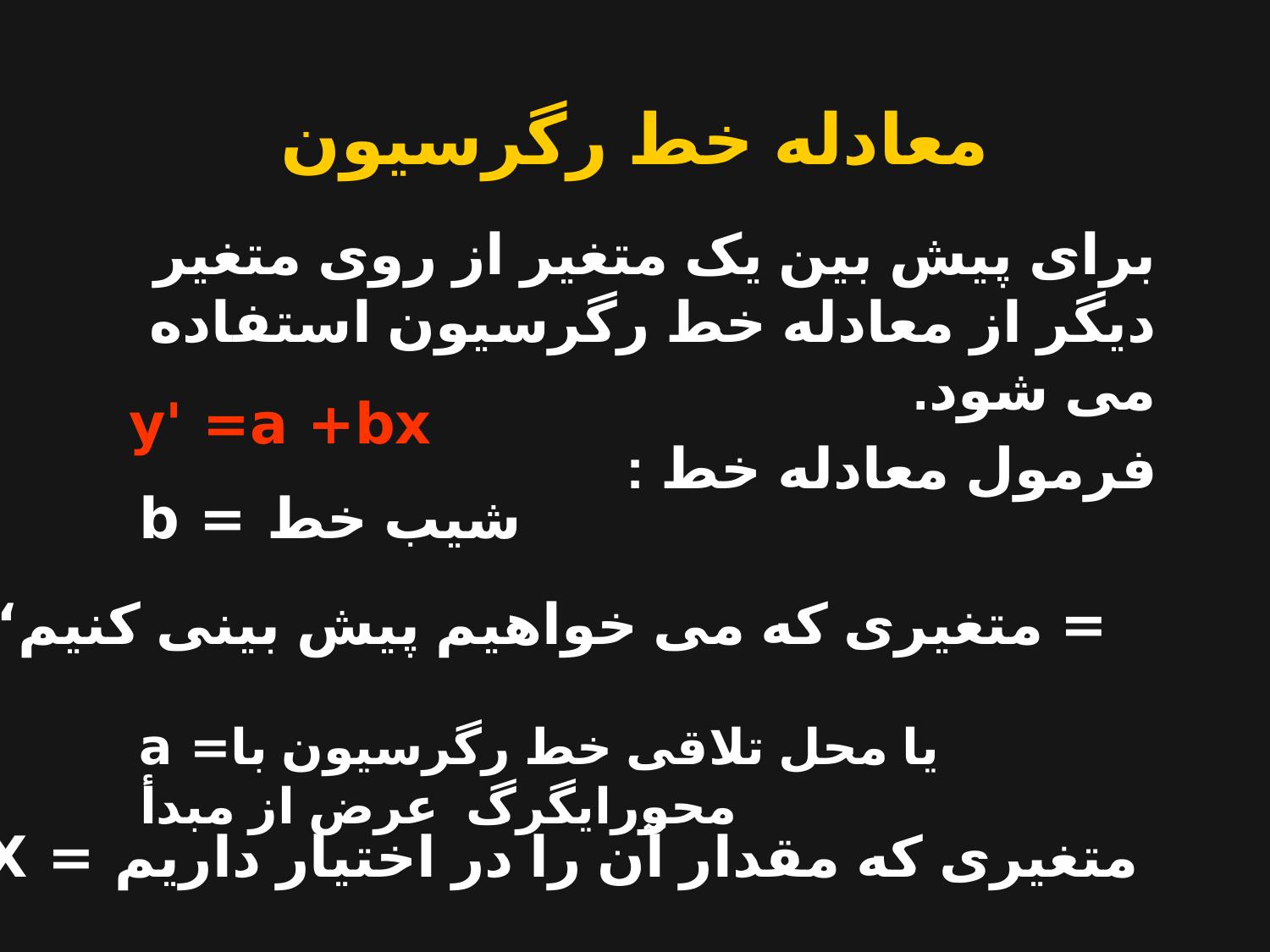

معادله خط رگرسیون
   برای پیش بین یک متغیر از روی متغیر دیگر از معادله خط رگرسیون استفاده می شود.
   فرمول معادله خط :
y' =a +bx
b = شیب خط
y‘متغیری که می خواهیم پیش بینی کنیم =
a =یا محل تلاقی خط رگرسیون با محورایگرگ  عرض از مبدأ
X = متغیری که مقدار آن را در اختیار داریم